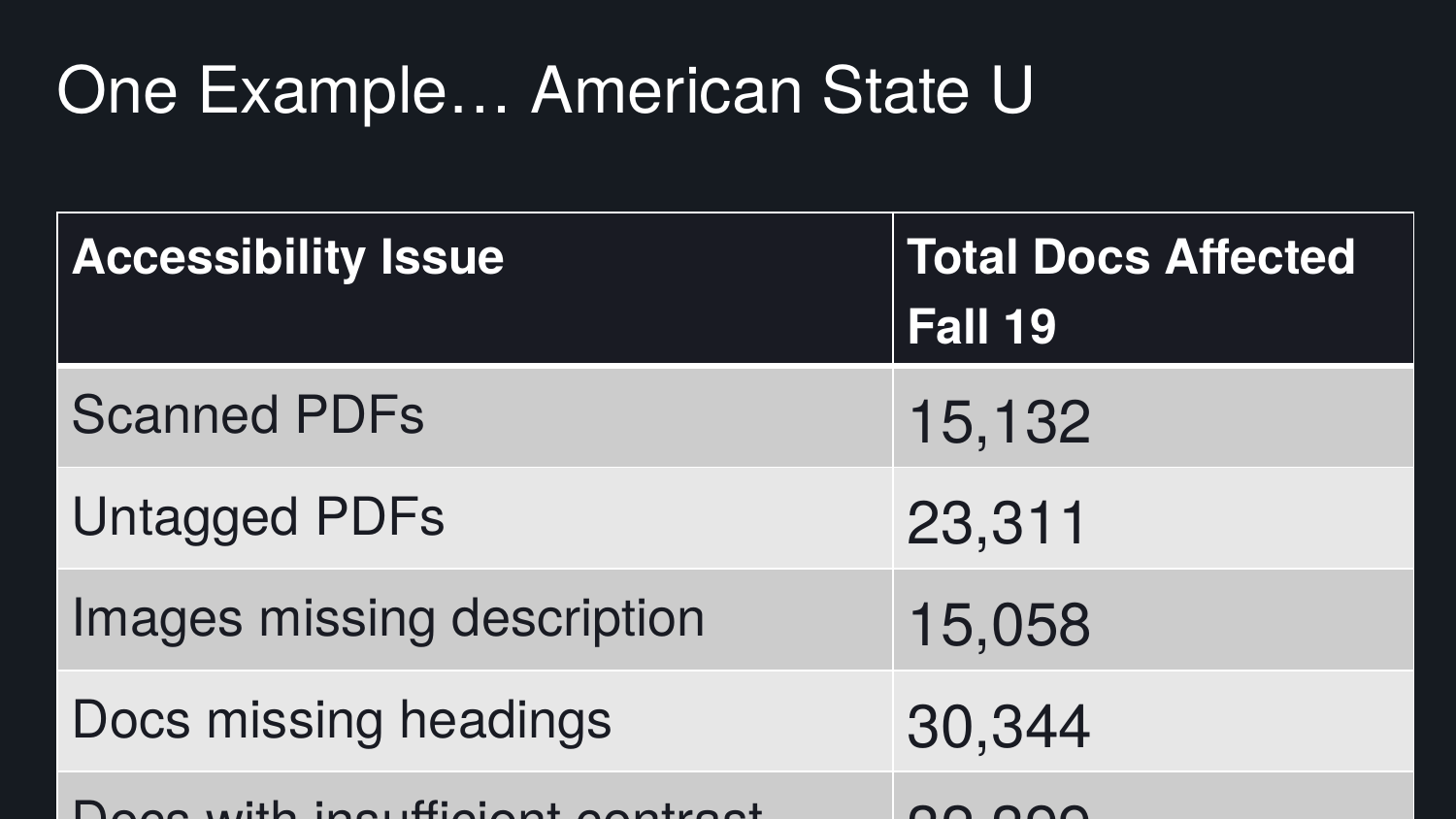

# One Example… American State U
| Accessibility Issue | Total Docs Affected Fall 19 |
| --- | --- |
| Scanned PDFs | 15,132 |
| Untagged PDFs | 23,311 |
| Images missing description | 15,058 |
| Docs missing headings | 30,344 |
| Docs with insufficient contrast | 32,399 |